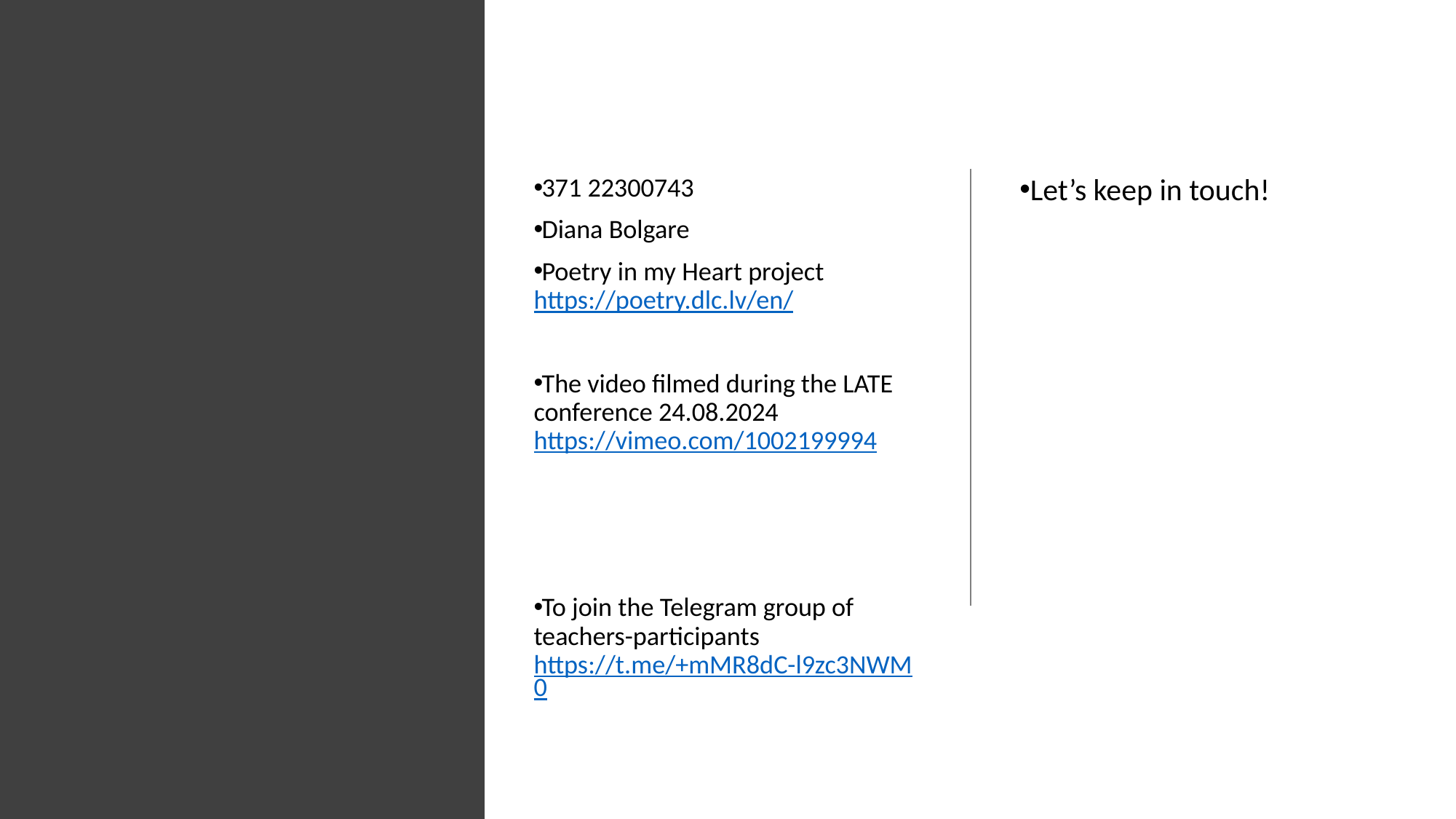

#
371 22300743
Diana Bolgare
Poetry in my Heart project https://poetry.dlc.lv/en/

The video filmed during the LATE conference 24.08.2024 https://vimeo.com/1002199994

To join the Telegram group of teachers-participants https://t.me/+mMR8dC-l9zc3NWM0

Let’s keep in touch!